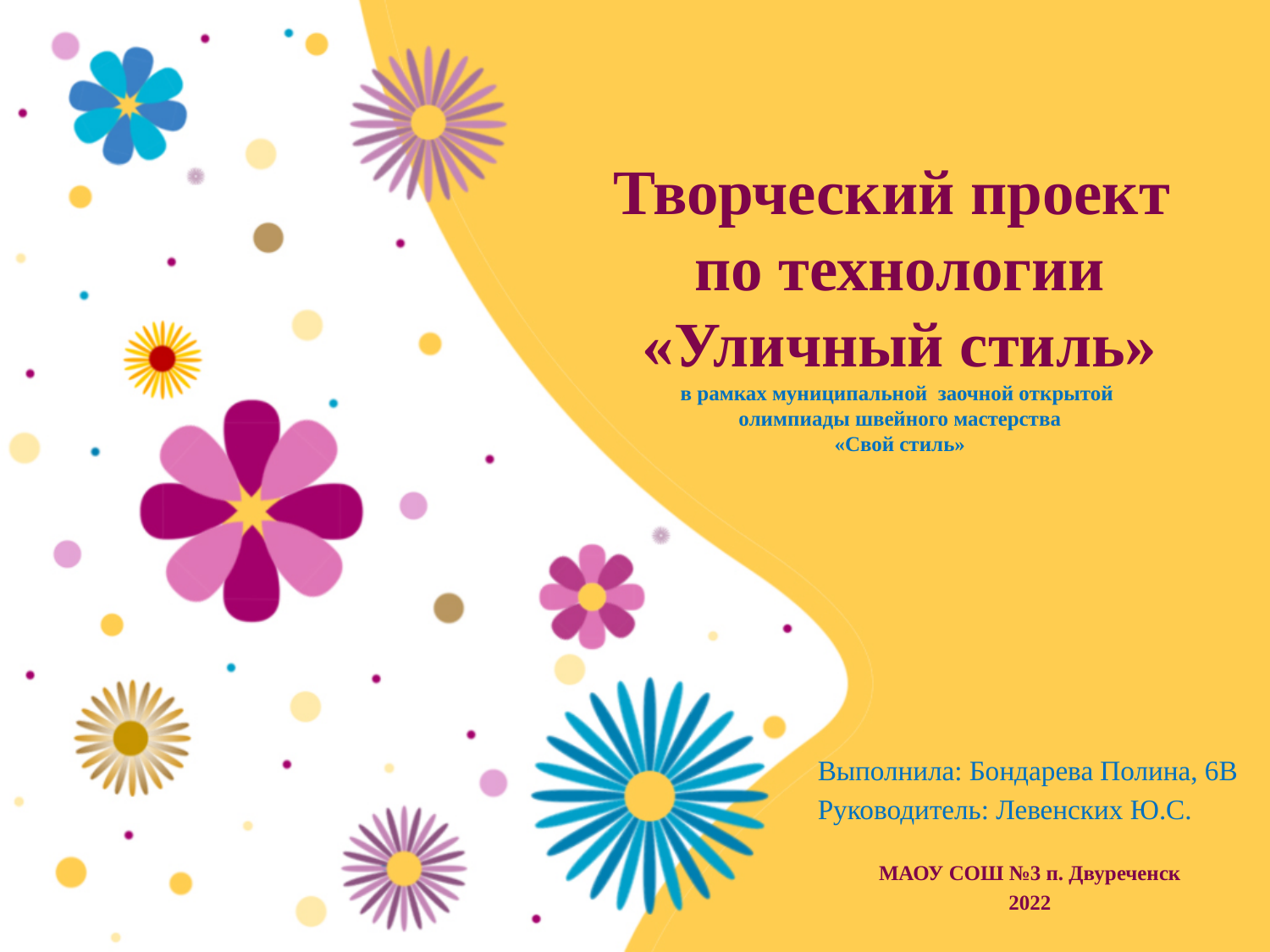

# Творческий проект по технологии «Уличный стиль» в рамках муниципальной  заочной открытой олимпиады швейного мастерства «Свой стиль»
Выполнила: Бондарева Полина, 6В
Руководитель: Левенских Ю.С.

МАОУ СОШ №3 п. Двуреченск
2022